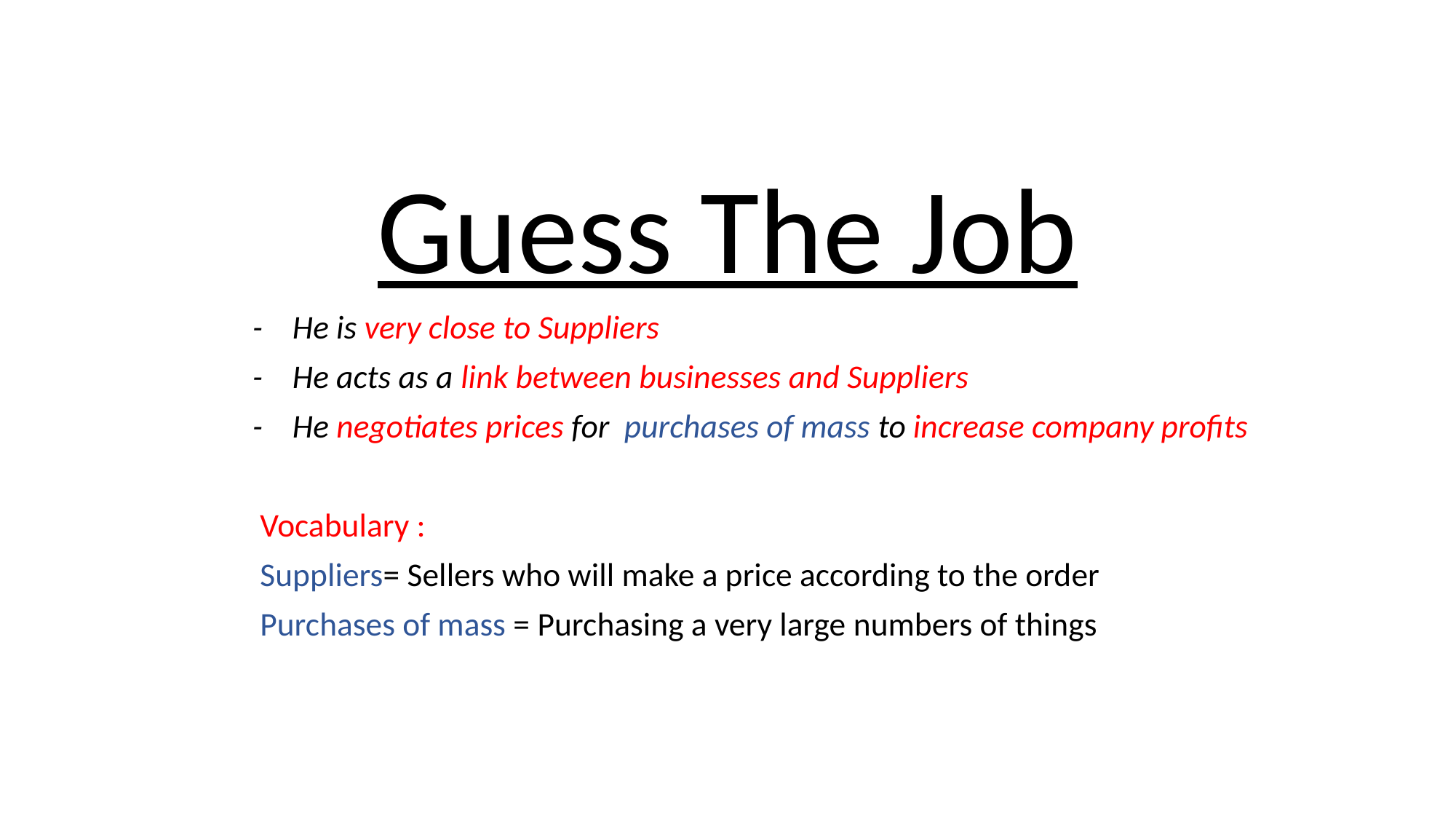

# Guess The Job
        -    He is very close to Suppliers
        -    He acts as a link between businesses and Suppliers
        -    He negotiates prices for  purchases of mass to increase company profits

         Vocabulary :
         Suppliers= Sellers who will make a price according to the order
         Purchases of mass = Purchasing a very large numbers of things